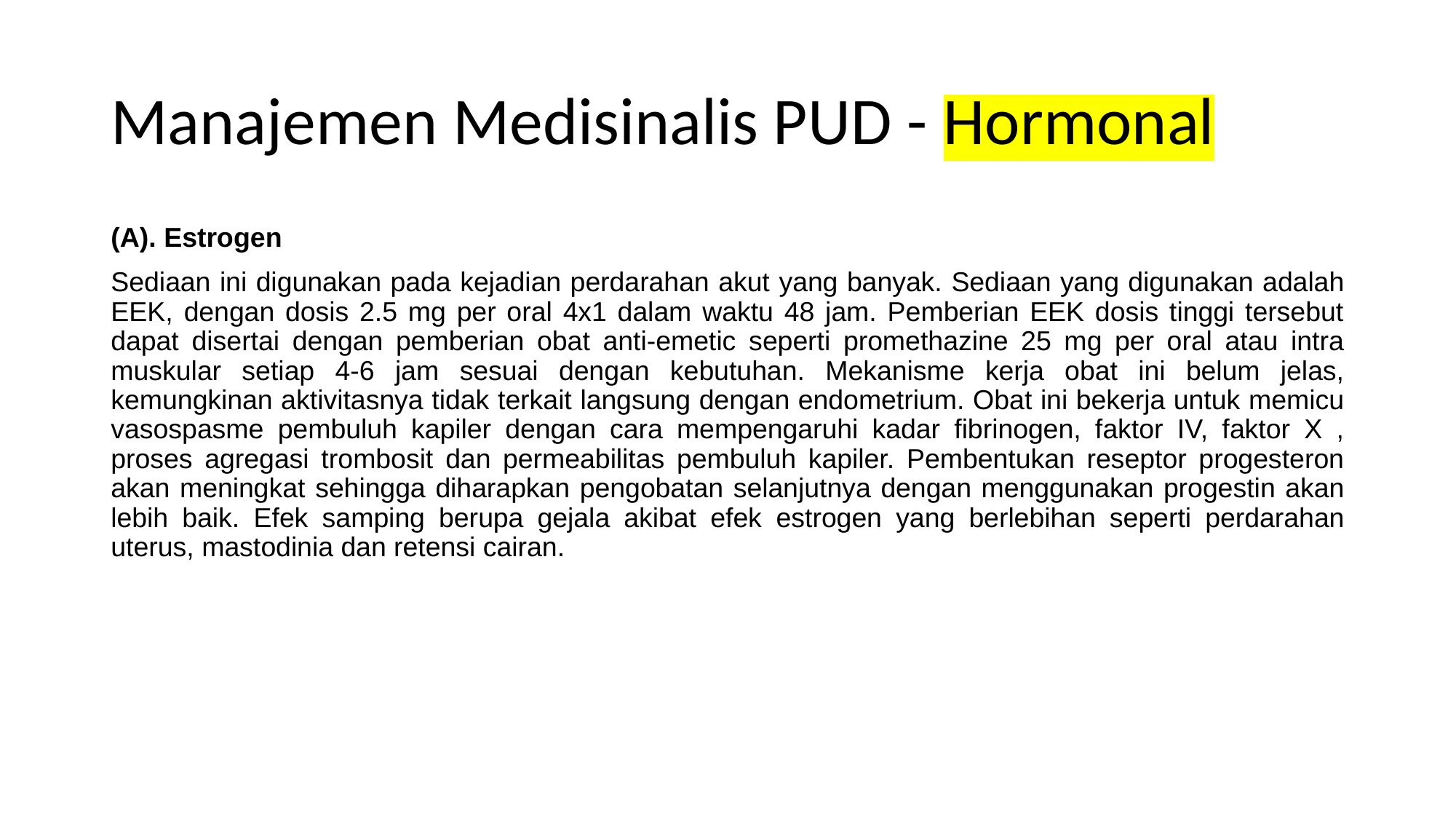

# Manajemen Medisinalis PUD - Hormonal
(A). Estrogen
Sediaan ini digunakan pada kejadian perdarahan akut yang banyak. Sediaan yang digunakan adalah EEK, dengan dosis 2.5 mg per oral 4x1 dalam waktu 48 jam. Pemberian EEK dosis tinggi tersebut dapat disertai dengan pemberian obat anti-emetic seperti promethazine 25 mg per oral atau intra muskular setiap 4-6 jam sesuai dengan kebutuhan. Mekanisme kerja obat ini belum jelas, kemungkinan aktivitasnya tidak terkait langsung dengan endometrium. Obat ini bekerja untuk memicu vasospasme pembuluh kapiler dengan cara mempengaruhi kadar fibrinogen, faktor IV, faktor X , proses agregasi trombosit dan permeabilitas pembuluh kapiler. Pembentukan reseptor progesteron akan meningkat sehingga diharapkan pengobatan selanjutnya dengan menggunakan progestin akan lebih baik. Efek samping berupa gejala akibat efek estrogen yang berlebihan seperti perdarahan uterus, mastodinia dan retensi cairan.